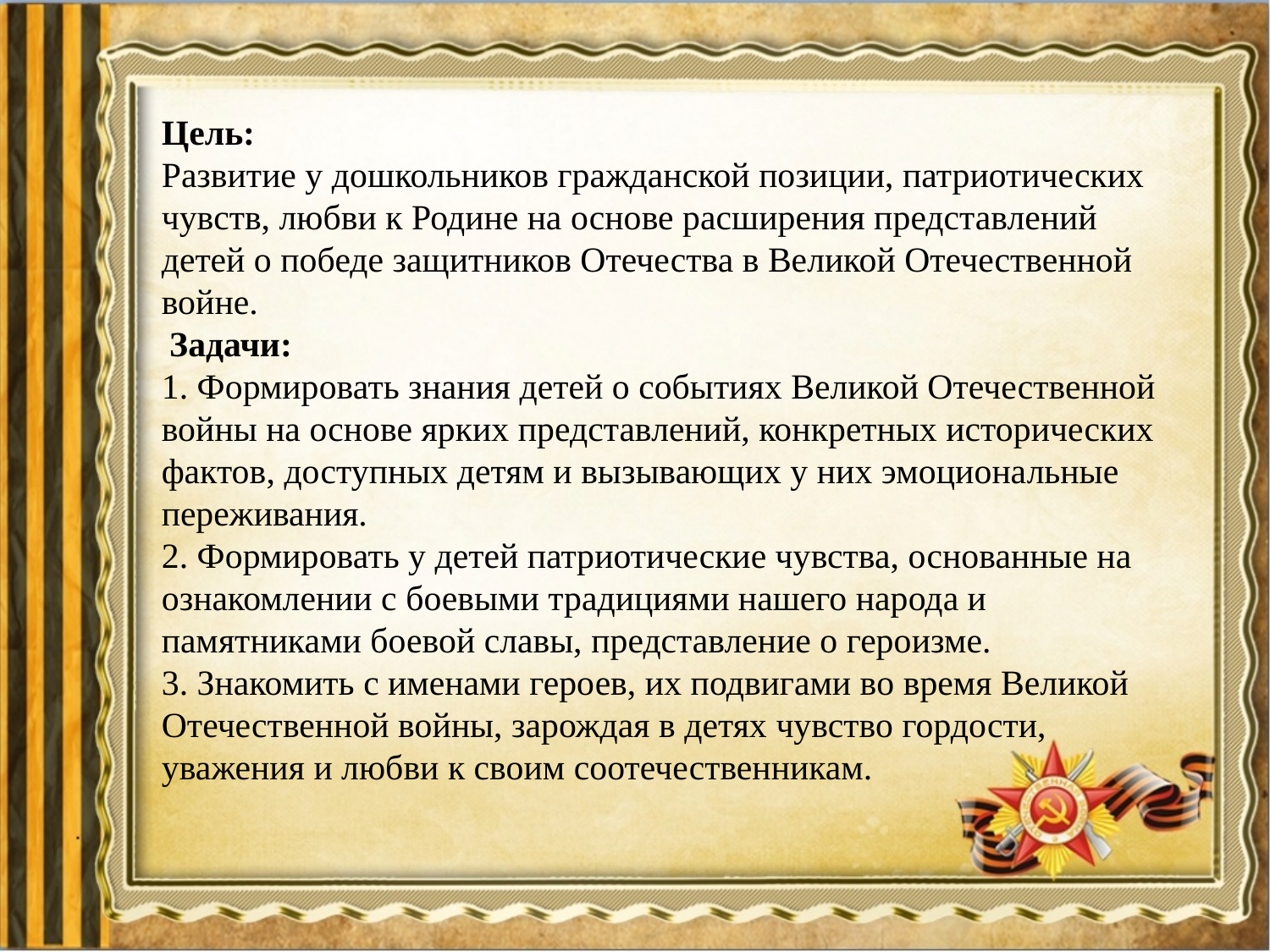

Цель:
Развитие у дошкольников гражданской позиции, патриотических чувств, любви к Родине на основе расширения представлений детей о победе защитников Отечества в Великой Отечественной войне.
 Задачи:
1. Формировать знания детей о событиях Великой Отечественной войны на основе ярких представлений, конкретных исторических фактов, доступных детям и вызывающих у них эмоциональные переживания.
2. Формировать у детей патриотические чувства, основанные на ознакомлении с боевыми традициями нашего народа и памятниками боевой славы, представление о героизме.
3. Знакомить с именами героев, их подвигами во время Великой Отечественной войны, зарождая в детях чувство гордости, уважения и любви к своим соотечественникам.